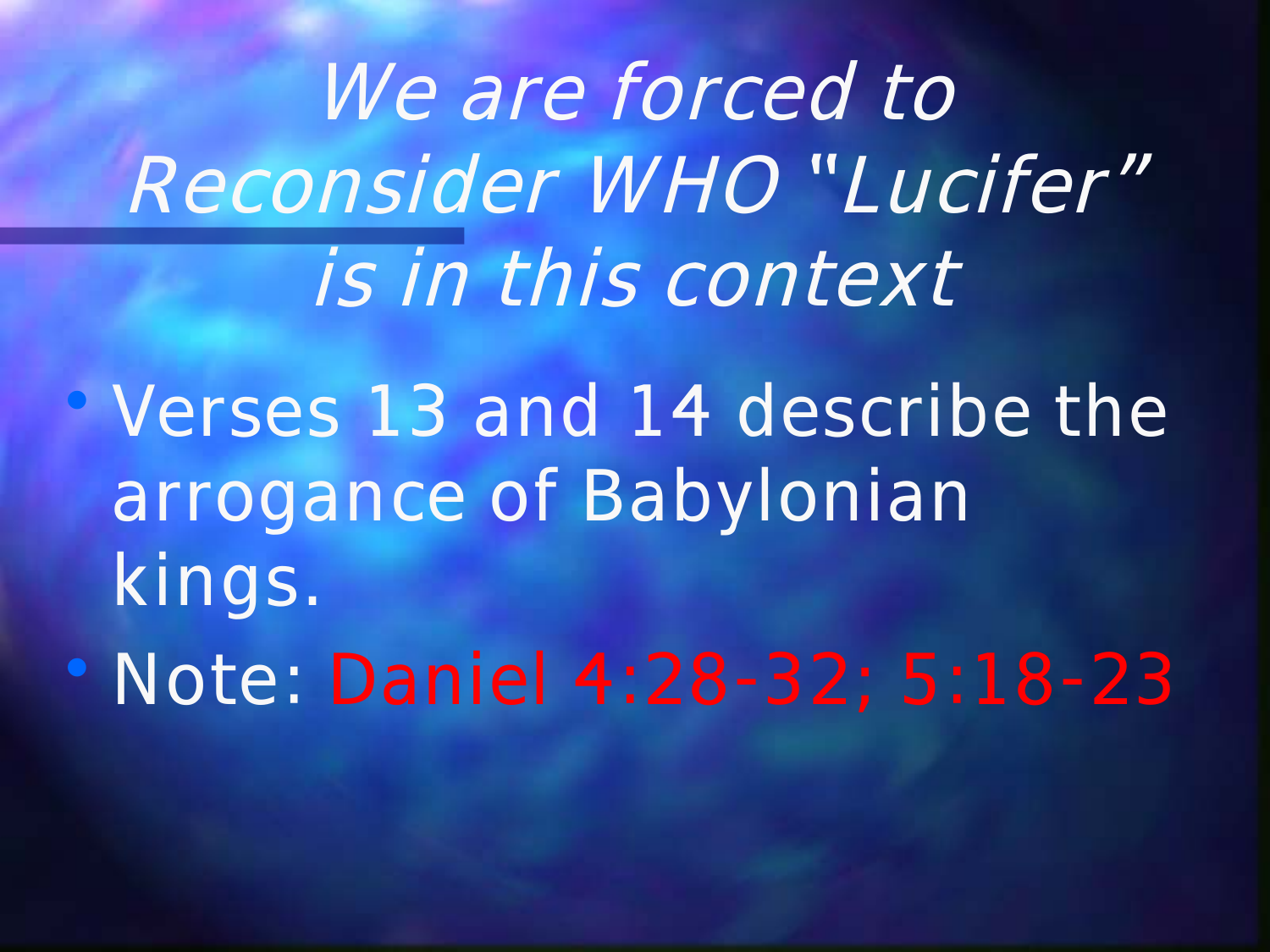

# We are forced to Reconsider WHO “Lucifer” is in this context
Verses 13 and 14 describe the arrogance of Babylonian kings.
Note: Daniel 4:28-32; 5:18-23